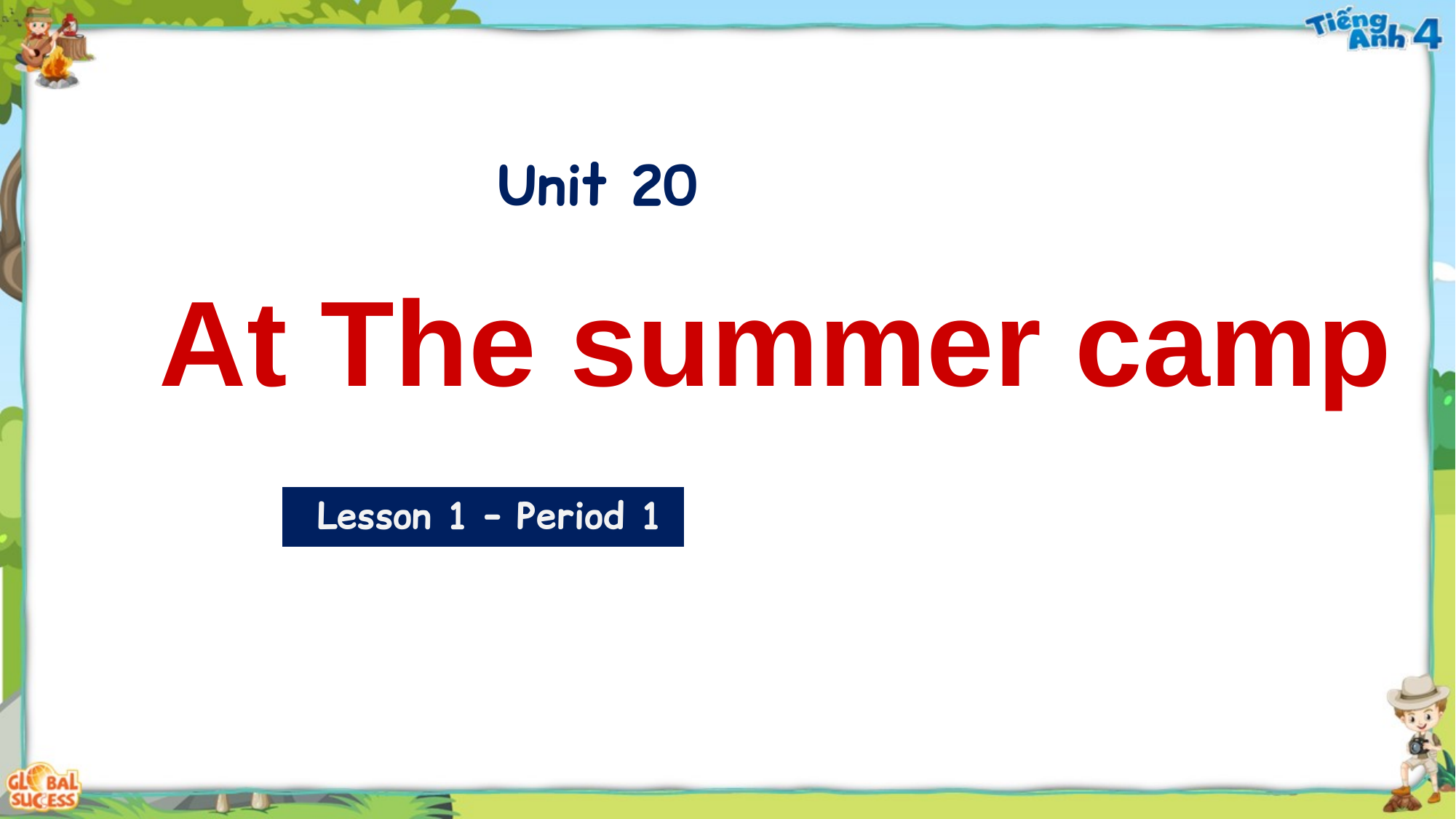

Unit 20
At The summer camp
Lesson 1 – Period 1